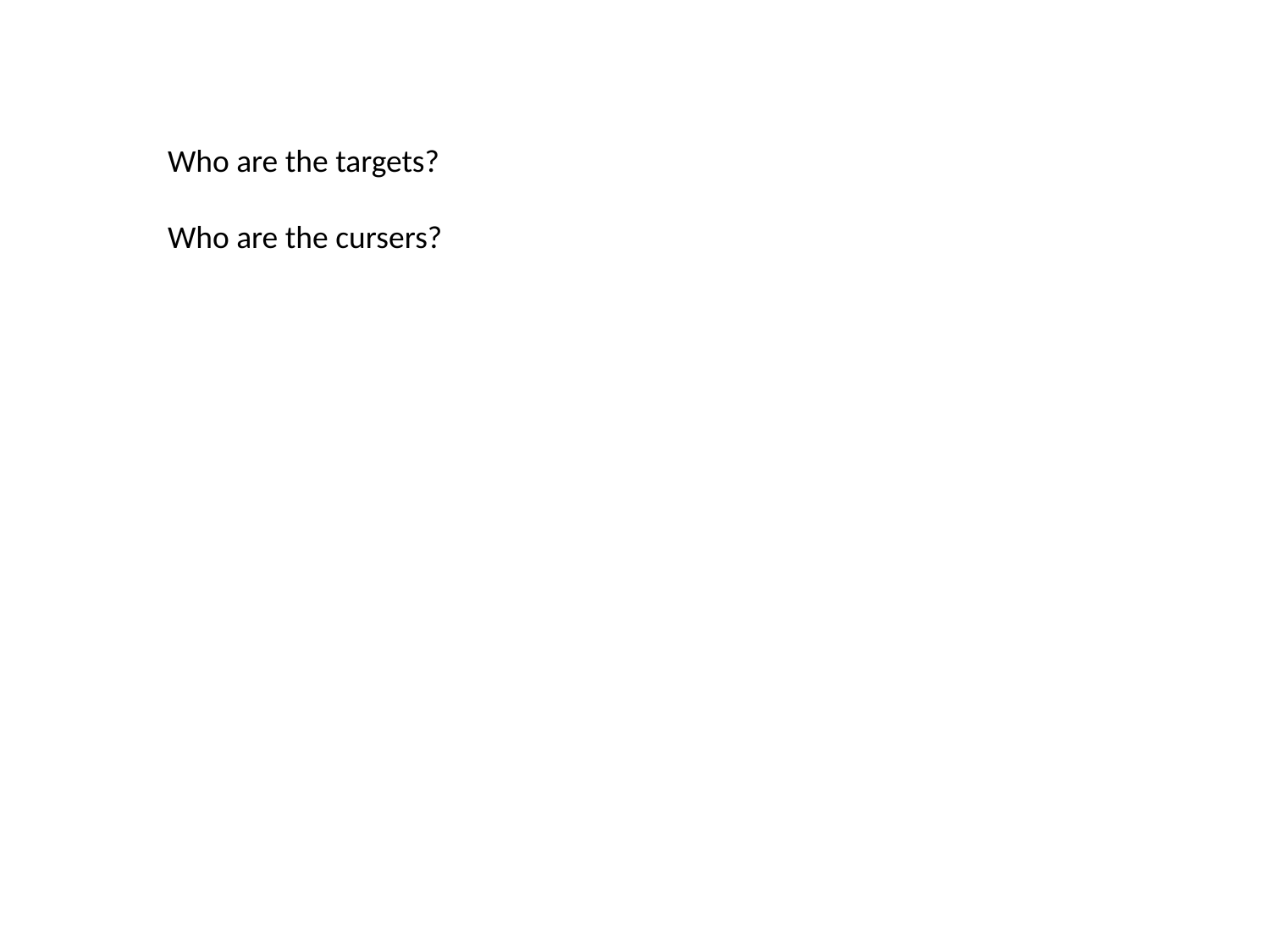

Who are the targets?

Who are the cursers?